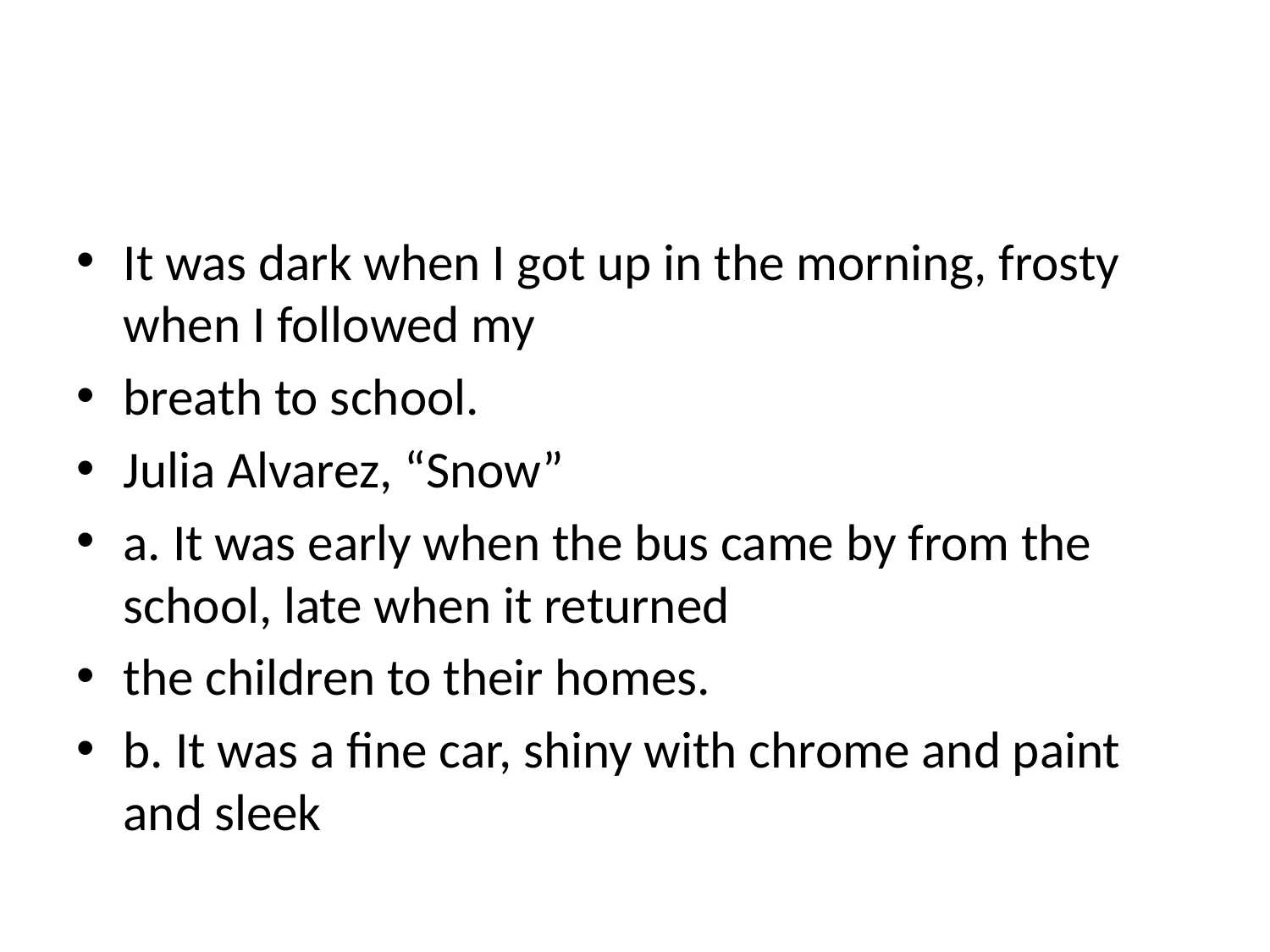

#
It was dark when I got up in the morning, frosty when I followed my
breath to school.
Julia Alvarez, “Snow”
a. It was early when the bus came by from the school, late when it returned
the children to their homes.
b. It was a fine car, shiny with chrome and paint and sleek